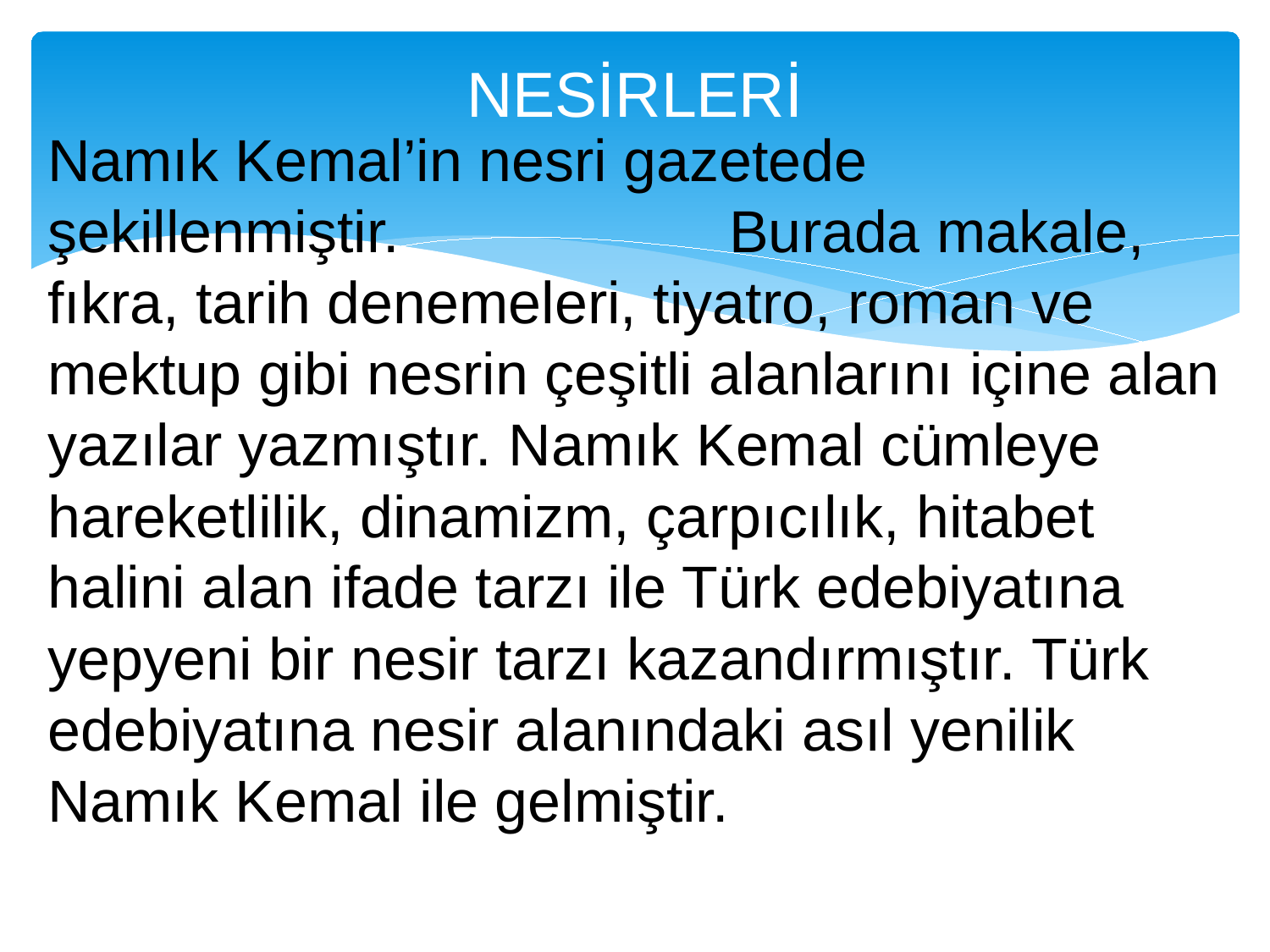

# NESİRLERİ
Namık Kemal’in nesri gazetede şekillenmiştir.                    Burada makale, fıkra, tarih denemeleri, tiyatro, roman ve mektup gibi nesrin çeşitli alanlarını içine alan yazılar yazmıştır. Namık Kemal cümleye hareketlilik, dinamizm, çarpıcılık, hitabet halini alan ifade tarzı ile Türk edebiyatına yepyeni bir nesir tarzı kazandırmıştır. Türk edebiyatına nesir alanındaki asıl yenilik Namık Kemal ile gelmiştir.